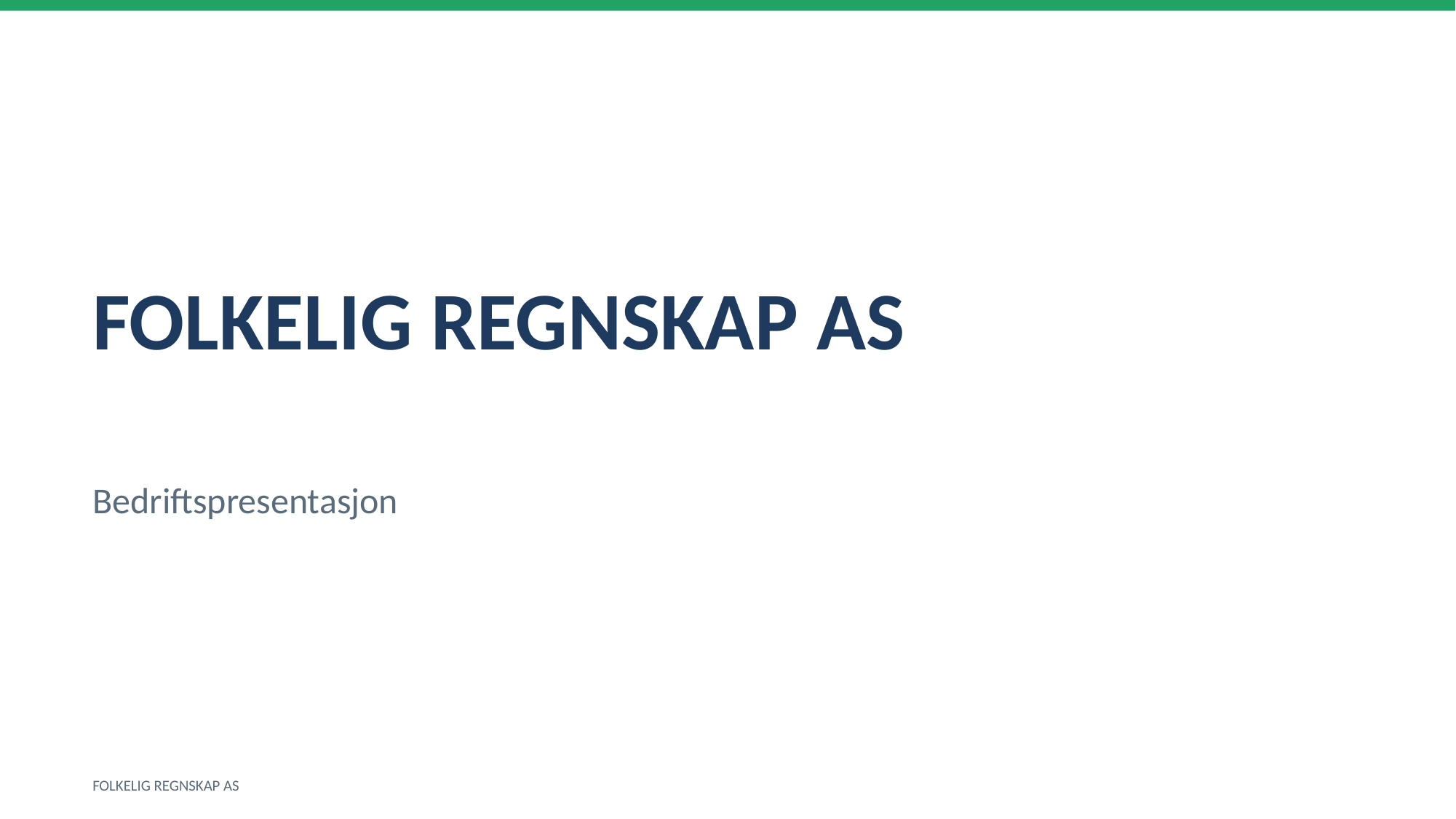

FOLKELIG REGNSKAP AS
Bedriftspresentasjon
FOLKELIG REGNSKAP AS